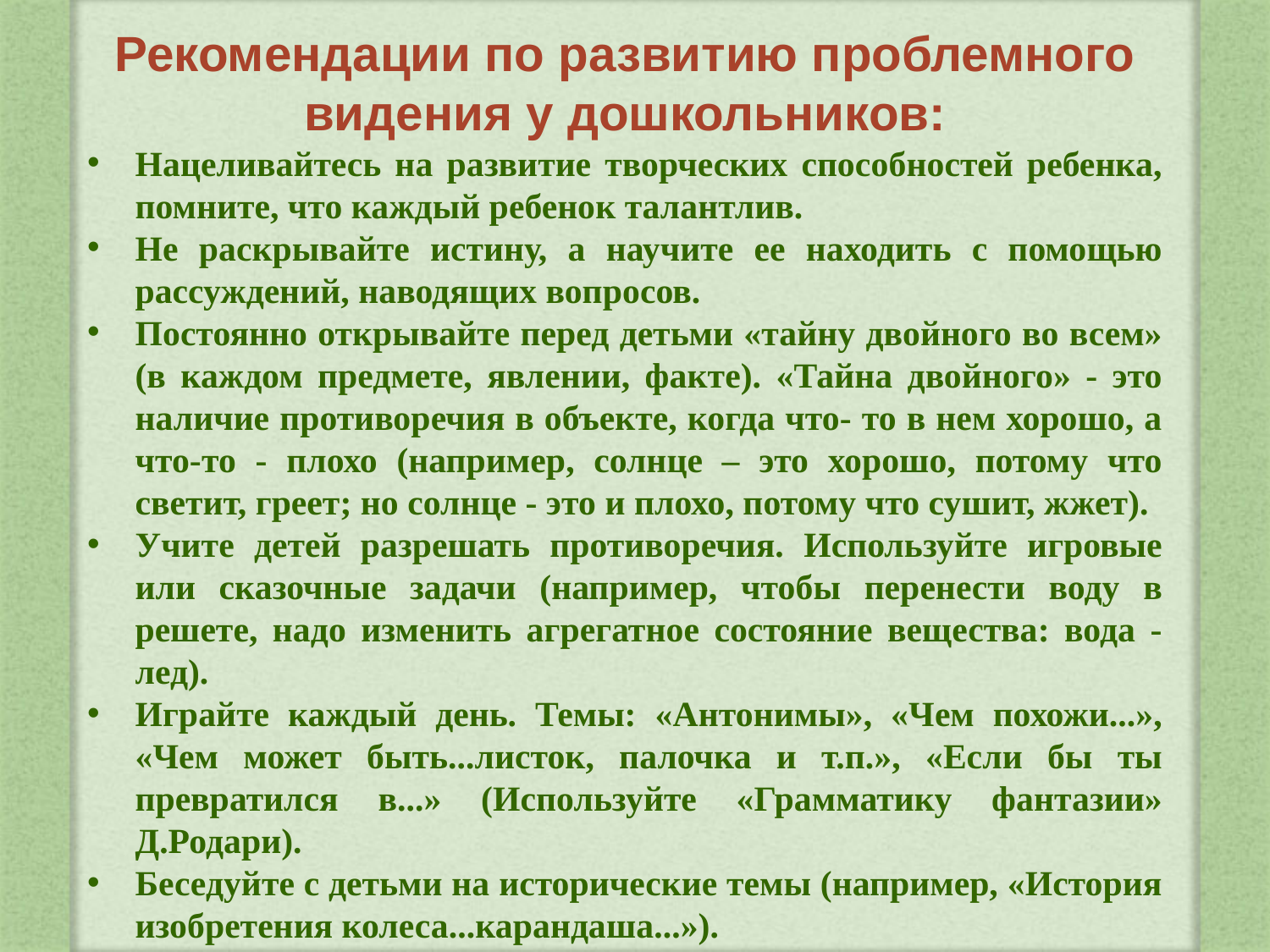

Рекомендации по развитию проблемного видения у дошкольников:
Нацеливайтесь на развитие творческих способностей ребенка, помните, что каждый ребенок талантлив.
Не раскрывайте истину, а научите ее находить с помощью рассуждений, наводящих вопросов.
Постоянно открывайте перед детьми «тайну двойного во всем» (в каждом предмете, явлении, факте). «Тайна двойного» - это наличие противоречия в объекте, когда что- то в нем хорошо, а что-то - плохо (например, солнце – это хорошо, потому что светит, греет; но солнце - это и плохо, потому что сушит, жжет).
Учите детей разрешать противоречия. Используйте игровые или сказочные задачи (например, чтобы перенести воду в решете, надо изменить агрегатное состояние вещества: вода - лед).
Играйте каждый день. Темы: «Антонимы», «Чем похожи...», «Чем может быть...листок, палочка и т.п.», «Если бы ты превратился в...» (Используйте «Грамматику фантазии» Д.Родари).
Беседуйте с детьми на исторические темы (например, «История изобретения колеса...карандаша...»).